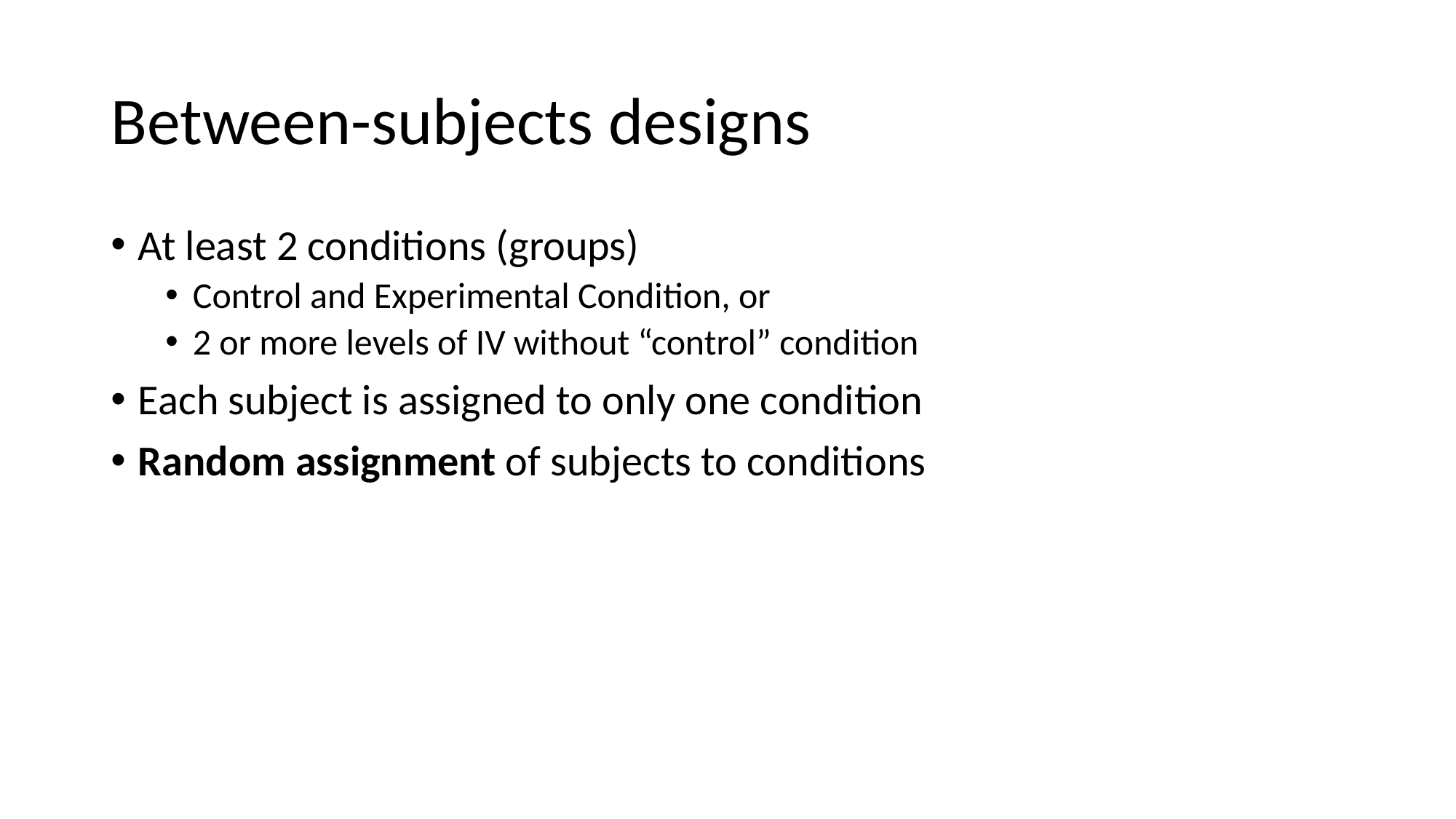

# Between-subjects designs
At least 2 conditions (groups)
Control and Experimental Condition, or
2 or more levels of IV without “control” condition
Each subject is assigned to only one condition
Random assignment of subjects to conditions